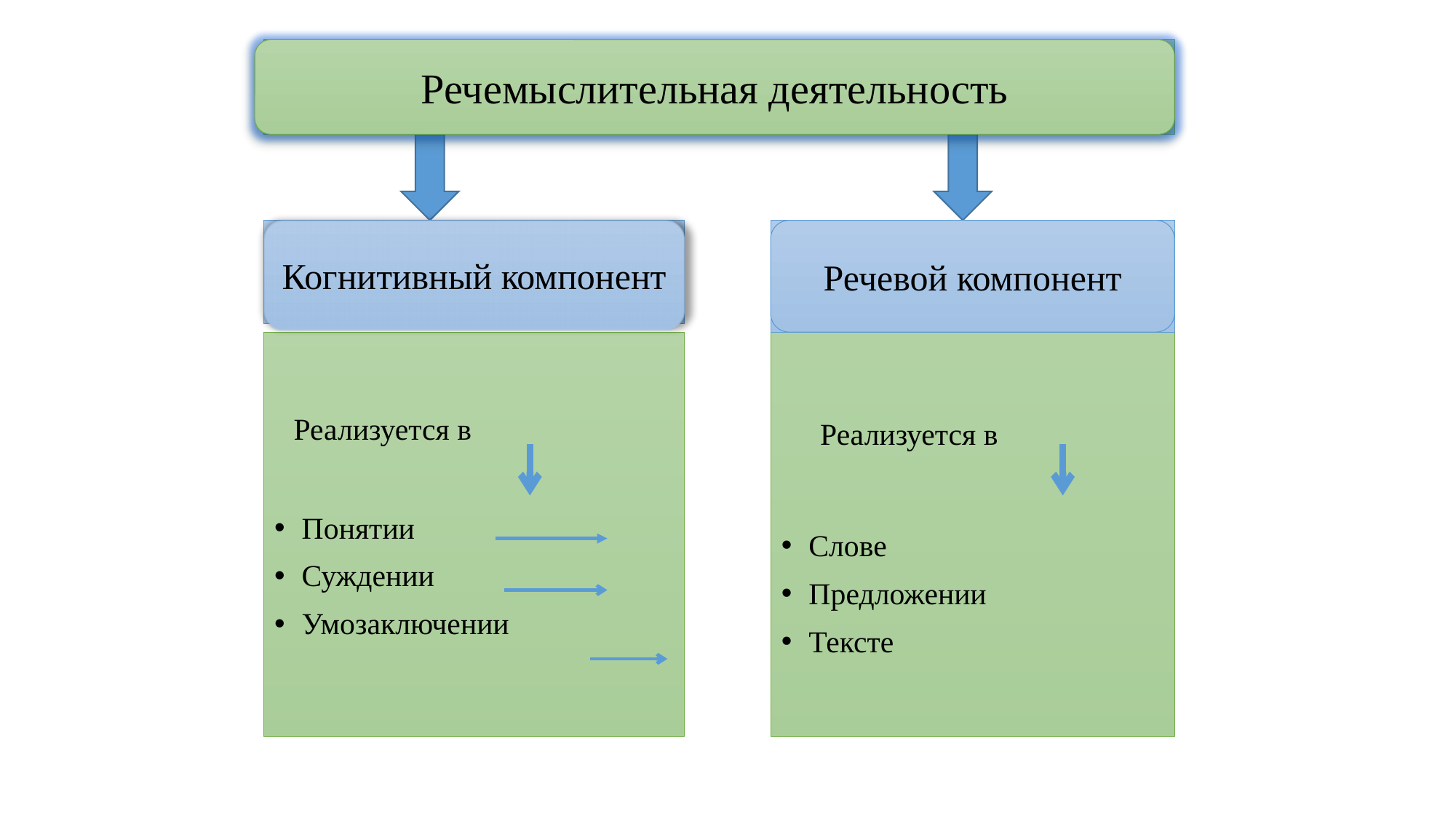

Речемыслительная деятельность
# Речемыслительная деятельность

Когнитивный компонент
Когнитивный компонент
Речевой

    Реализуется в

Слове
Предложении
Тексте

Речевой компонент
Речевой компонент

  Реализуется в

Понятии
Суждении
Умозаключении